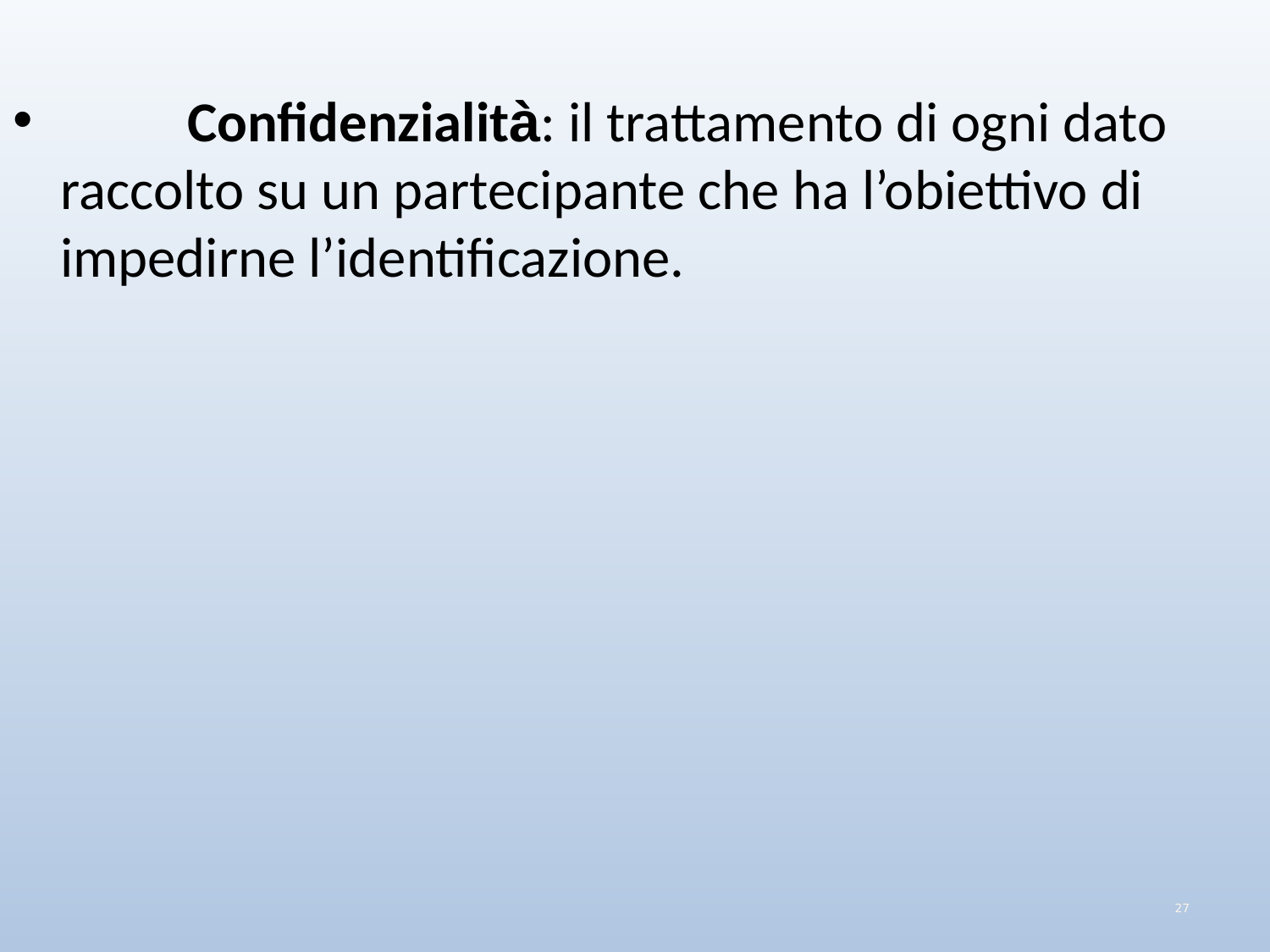

Confidenzialità̀: il trattamento di ogni dato raccolto su un partecipante che ha l’obiettivo di impedirne l’identificazione.
Metodi di ricerca
27
# Etica della ricerca: confidenzialità